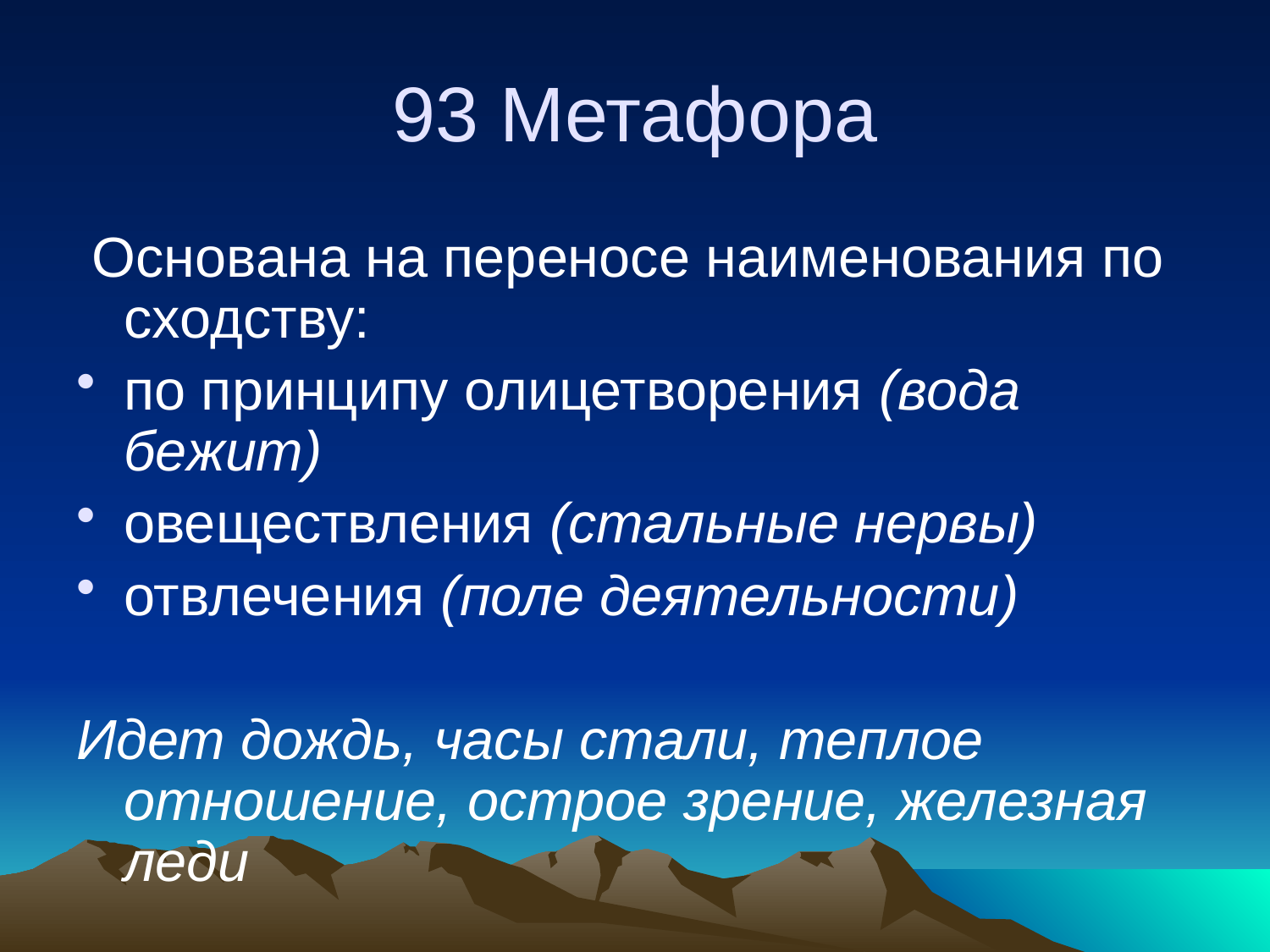

# 93 Метафора
 Основана на переносе наименования по сходству:
по принципу олицетворения (вода бежит)
овеществления (стальные нервы)
отвлечения (поле деятельности)

Идет дождь, часы стали, теплое отношение, острое зрение, железная леди